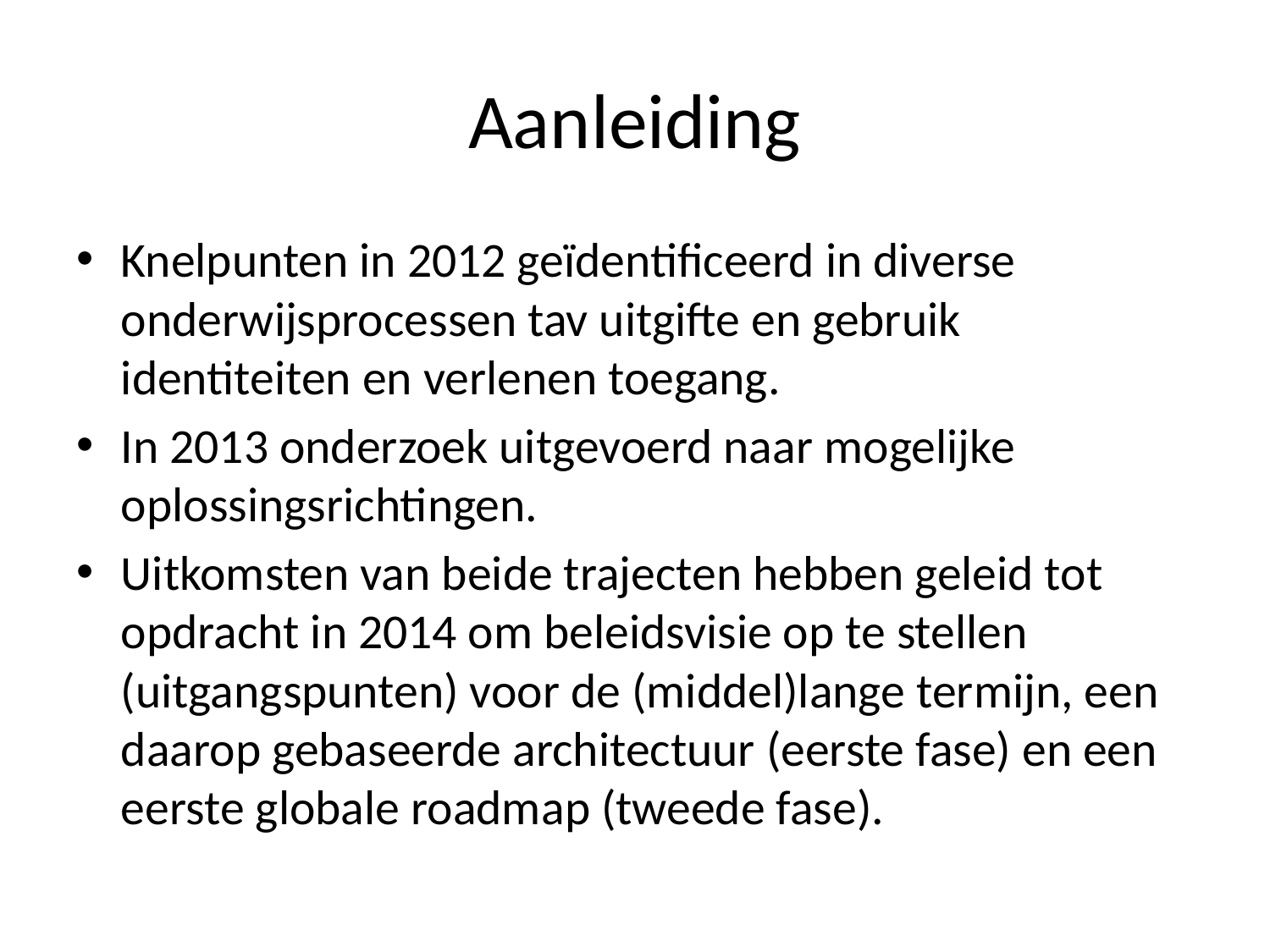

# Aanleiding
Knelpunten in 2012 geïdentificeerd in diverse onderwijsprocessen tav uitgifte en gebruik identiteiten en verlenen toegang.
In 2013 onderzoek uitgevoerd naar mogelijke oplossingsrichtingen.
Uitkomsten van beide trajecten hebben geleid tot opdracht in 2014 om beleidsvisie op te stellen (uitgangspunten) voor de (middel)lange termijn, een daarop gebaseerde architectuur (eerste fase) en een eerste globale roadmap (tweede fase).